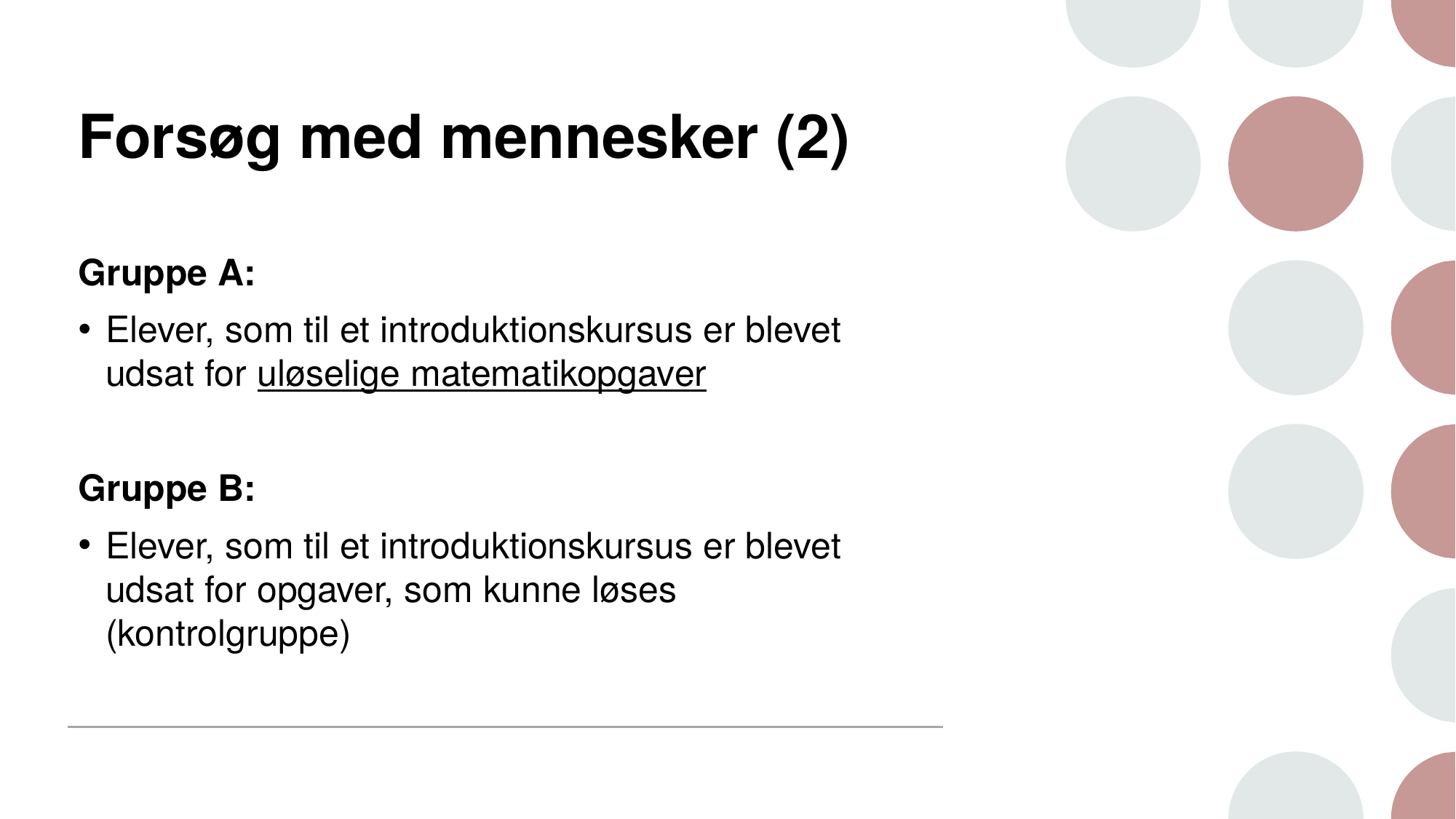

# Forsøg med mennesker (2)
Gruppe A:
Elever, som til et introduktionskursus er blevet udsat for uløselige matematikopgaver

Gruppe B:
Elever, som til et introduktionskursus er blevet udsat for opgaver, som kunne løses (kontrolgruppe)